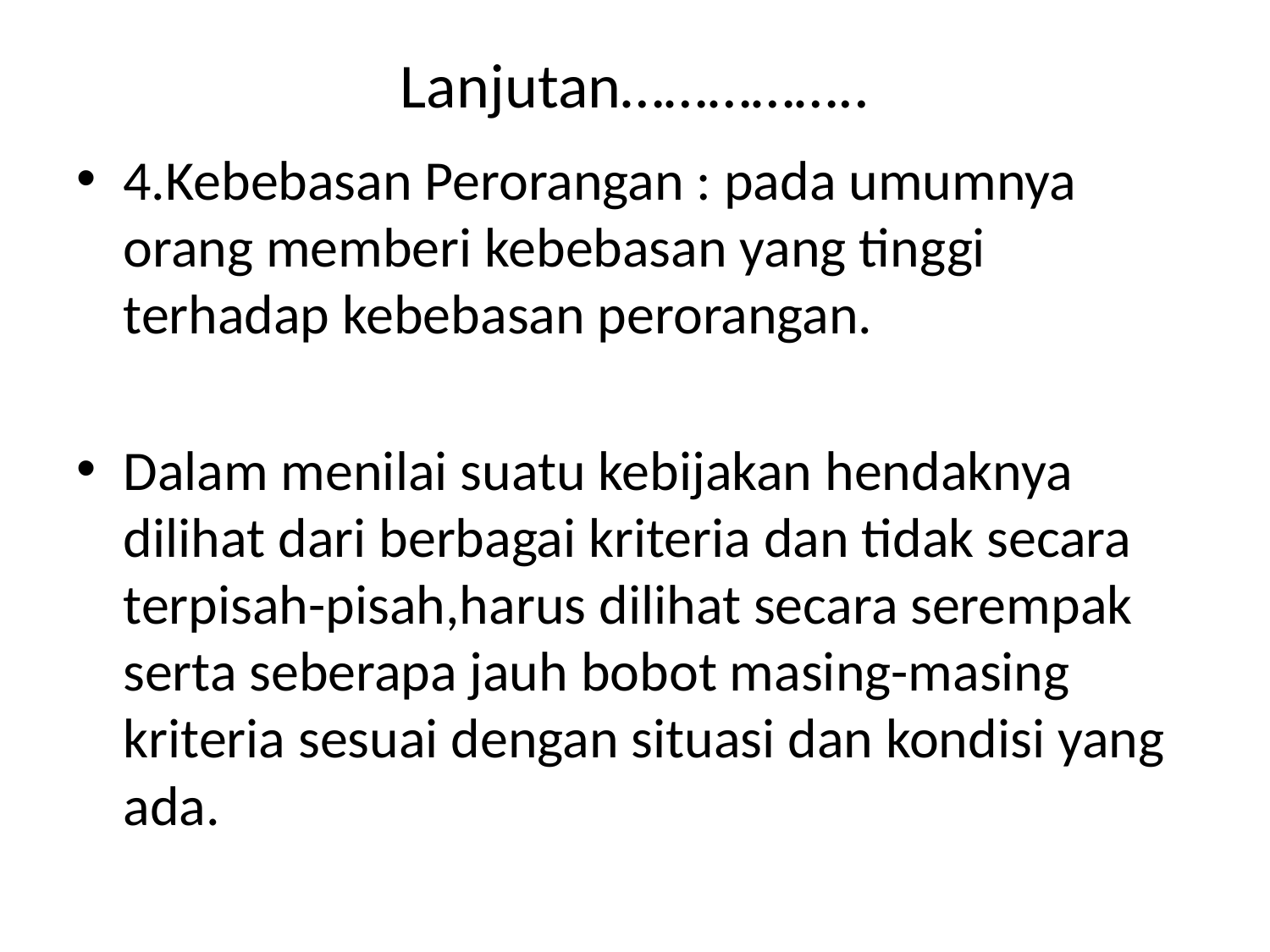

# Lanjutan……………..
4.Kebebasan Perorangan : pada umumnya orang memberi kebebasan yang tinggi terhadap kebebasan perorangan.

Dalam menilai suatu kebijakan hendaknya dilihat dari berbagai kriteria dan tidak secara terpisah-pisah,harus dilihat secara serempak serta seberapa jauh bobot masing-masing kriteria sesuai dengan situasi dan kondisi yang ada.